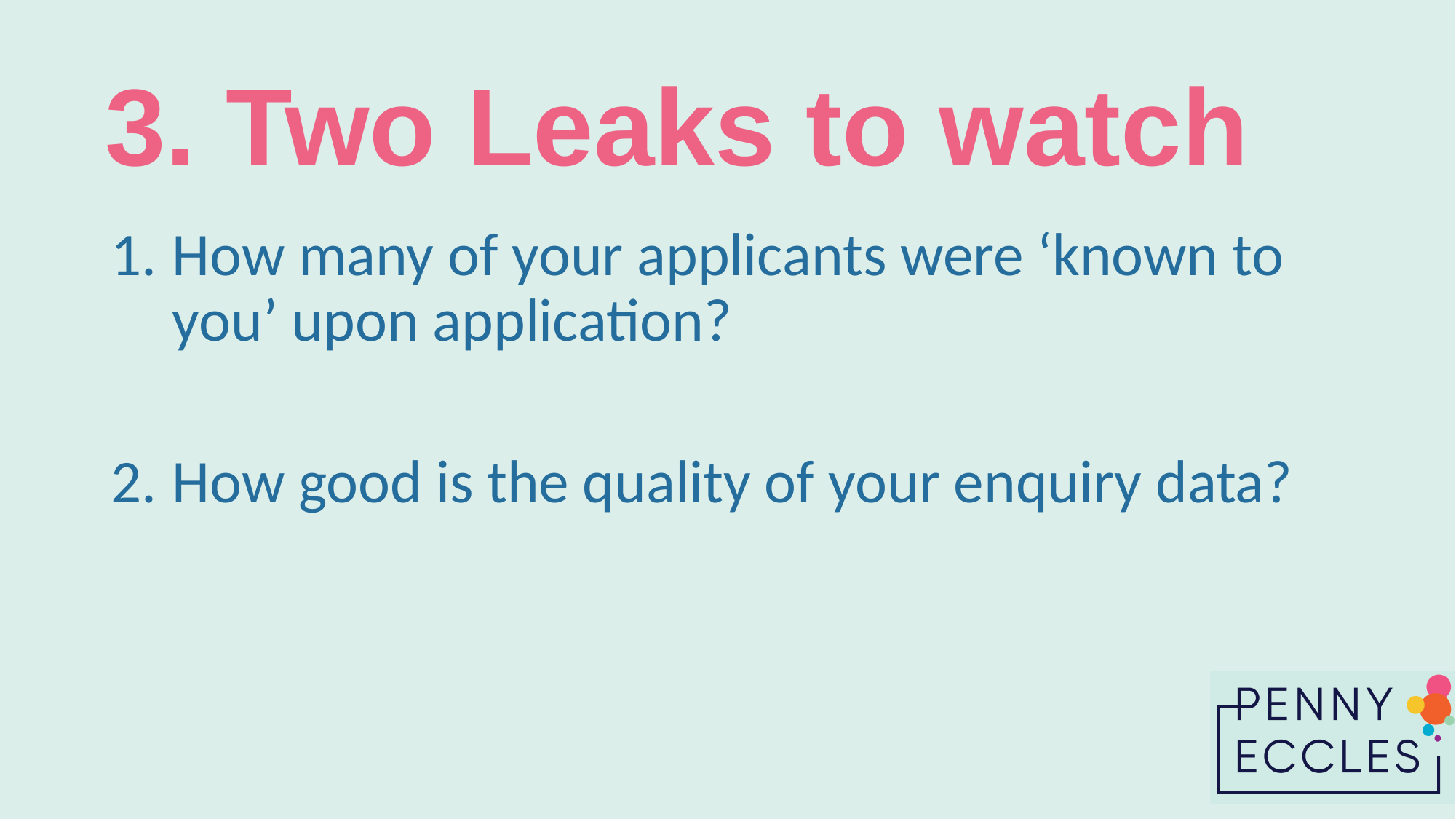

3. Two Leaks to watch
How many of your applicants were ‘known to you’ upon application?

How good is the quality of your enquiry data?